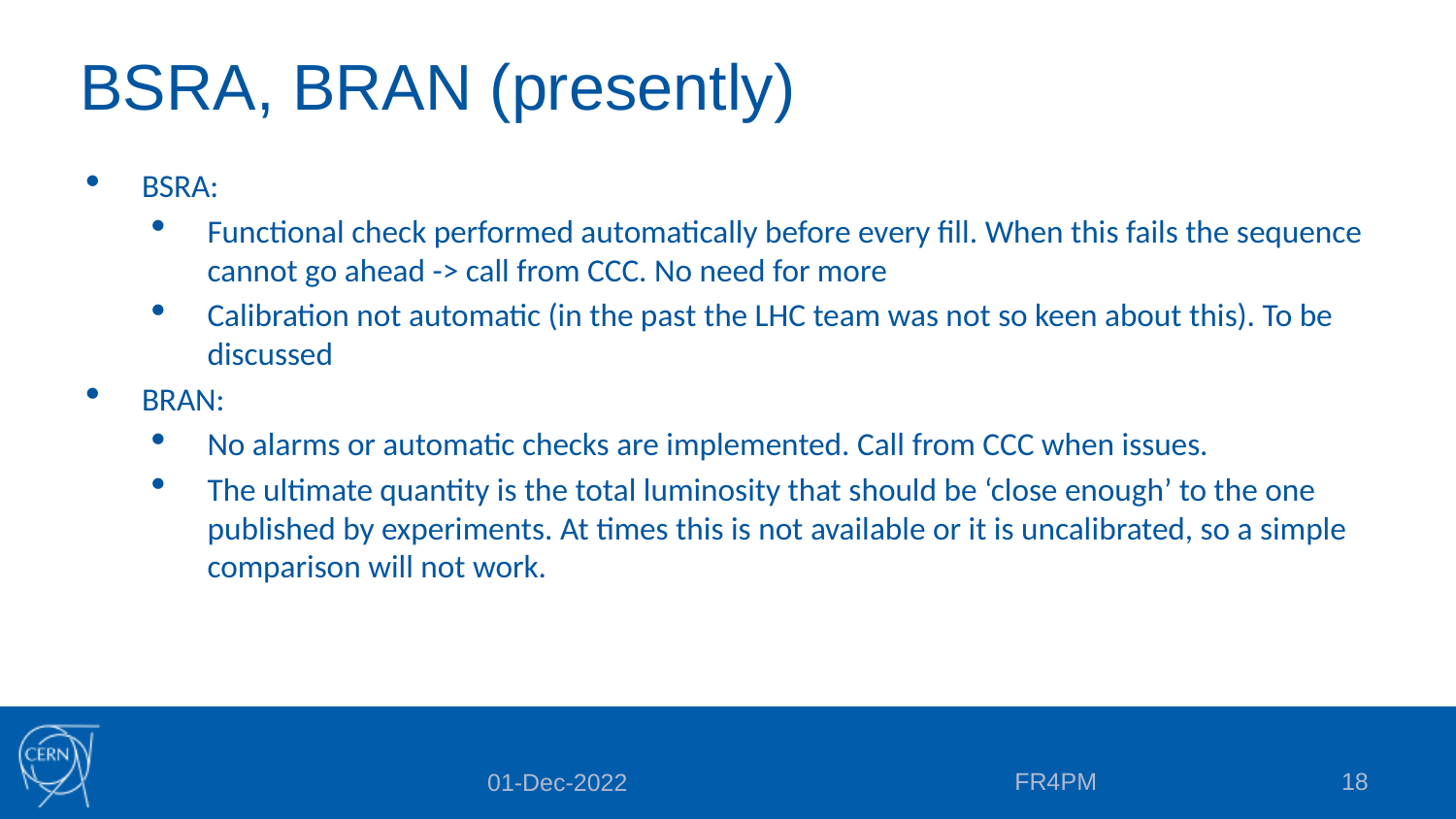

# BSRA, BRAN (presently)
BSRA:
Functional check performed automatically before every fill. When this fails the sequence cannot go ahead -> call from CCC. No need for more
Calibration not automatic (in the past the LHC team was not so keen about this). To be discussed
BRAN:
No alarms or automatic checks are implemented. Call from CCC when issues.
The ultimate quantity is the total luminosity that should be ‘close enough’ to the one published by experiments. At times this is not available or it is uncalibrated, so a simple comparison will not work.

FR4PM
18
01-Dec-2022